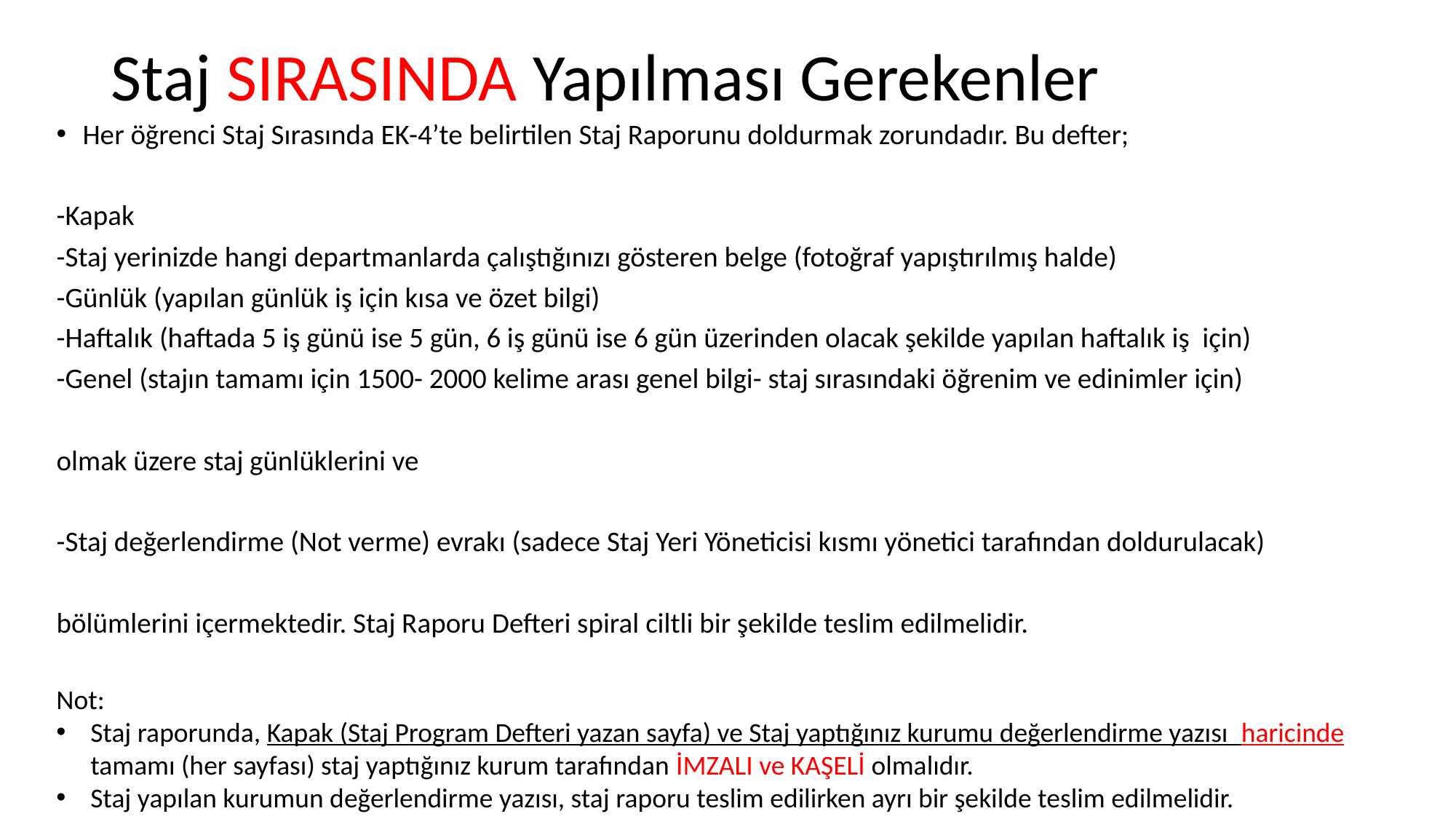

# Staj SIRASINDA Yapılması Gerekenler
Her öğrenci Staj Sırasında EK-4’te belirtilen Staj Raporunu doldurmak zorundadır. Bu defter;

-Kapak
-Staj yerinizde hangi departmanlarda çalıştığınızı gösteren belge (fotoğraf yapıştırılmış halde)
-Günlük (yapılan günlük iş için kısa ve özet bilgi)
-Haftalık (haftada 5 iş günü ise 5 gün, 6 iş günü ise 6 gün üzerinden olacak şekilde yapılan haftalık iş  için)
-Genel (stajın tamamı için 1500- 2000 kelime arası genel bilgi- staj sırasındaki öğrenim ve edinimler için)

olmak üzere staj günlüklerini ve

-Staj değerlendirme (Not verme) evrakı (sadece Staj Yeri Yöneticisi kısmı yönetici tarafından doldurulacak)

bölümlerini içermektedir. Staj Raporu Defteri spiral ciltli bir şekilde teslim edilmelidir.

Not:
Staj raporunda, Kapak (Staj Program Defteri yazan sayfa) ve Staj yaptığınız kurumu değerlendirme yazısı  haricinde tamamı (her sayfası) staj yaptığınız kurum tarafından İMZALI ve KAŞELİ olmalıdır.
Staj yapılan kurumun değerlendirme yazısı, staj raporu teslim edilirken ayrı bir şekilde teslim edilmelidir.